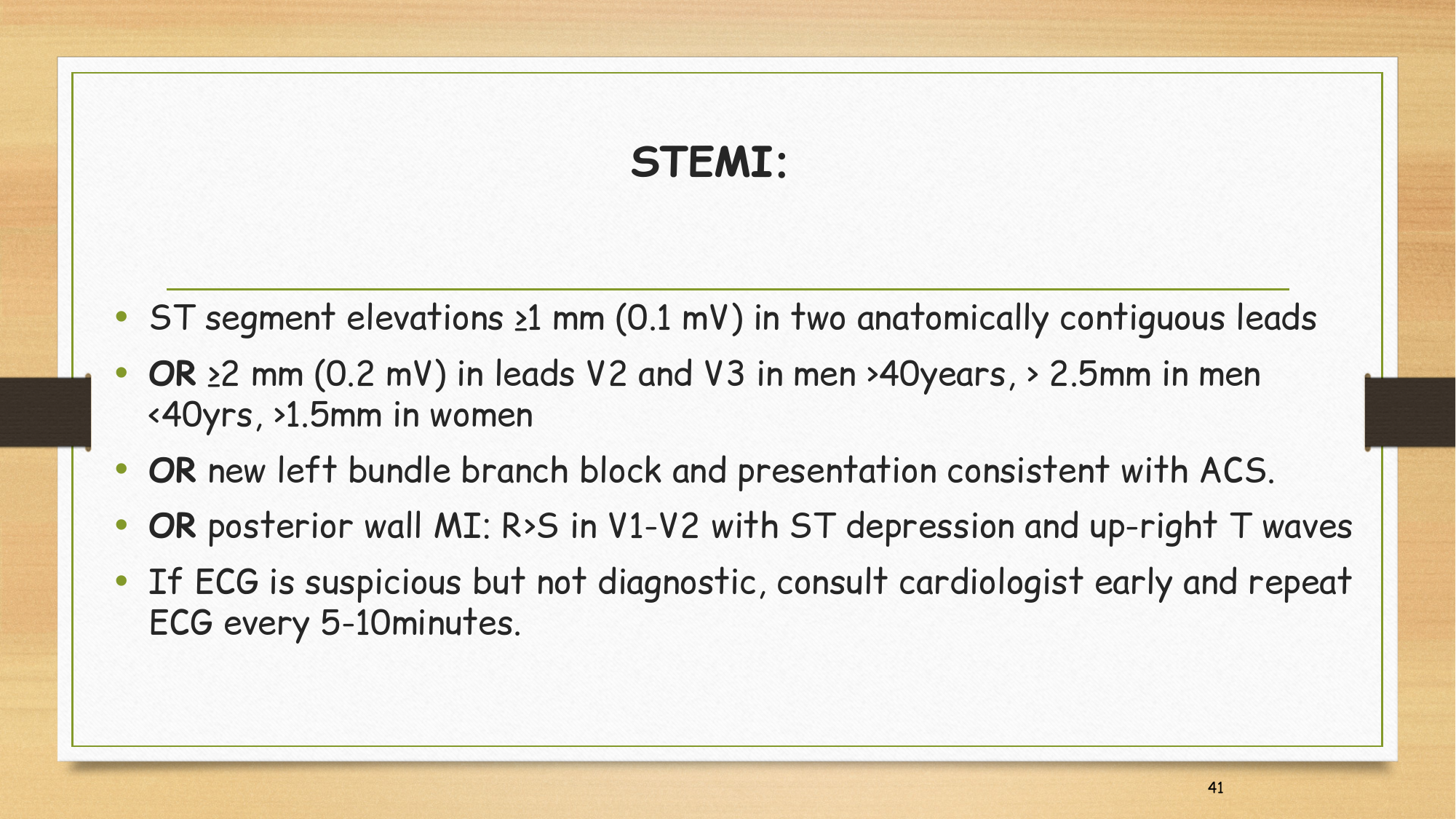

# STEMI:
ST segment elevations ≥1 mm (0.1 mV) in two anatomically contiguous leads
OR ≥2 mm (0.2 mV) in leads V2 and V3 in men >40years, > 2.5mm in men <40yrs, >1.5mm in women
OR new left bundle branch block and presentation consistent with ACS.
OR posterior wall MI: R>S in V1-V2 with ST depression and up-right T waves
If ECG is suspicious but not diagnostic, consult cardiologist early and repeat ECG every 5-10minutes.
41